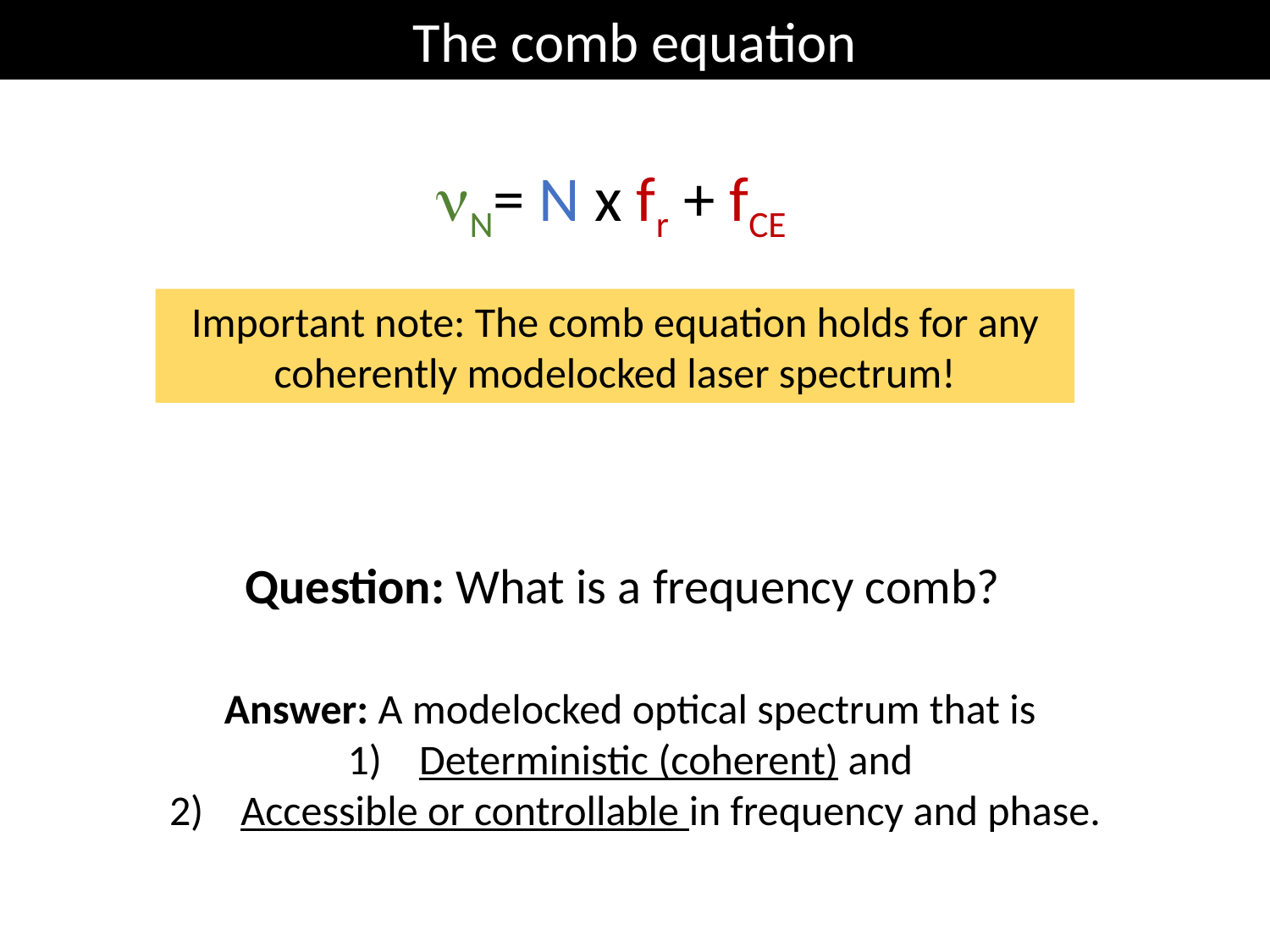

The comb equation
νN= N x fr + fCE
Important note: The comb equation holds for any coherently modelocked laser spectrum!
Question: What is a frequency comb?
Answer: A modelocked optical spectrum that is
Deterministic (coherent) and
Accessible or controllable in frequency and phase.